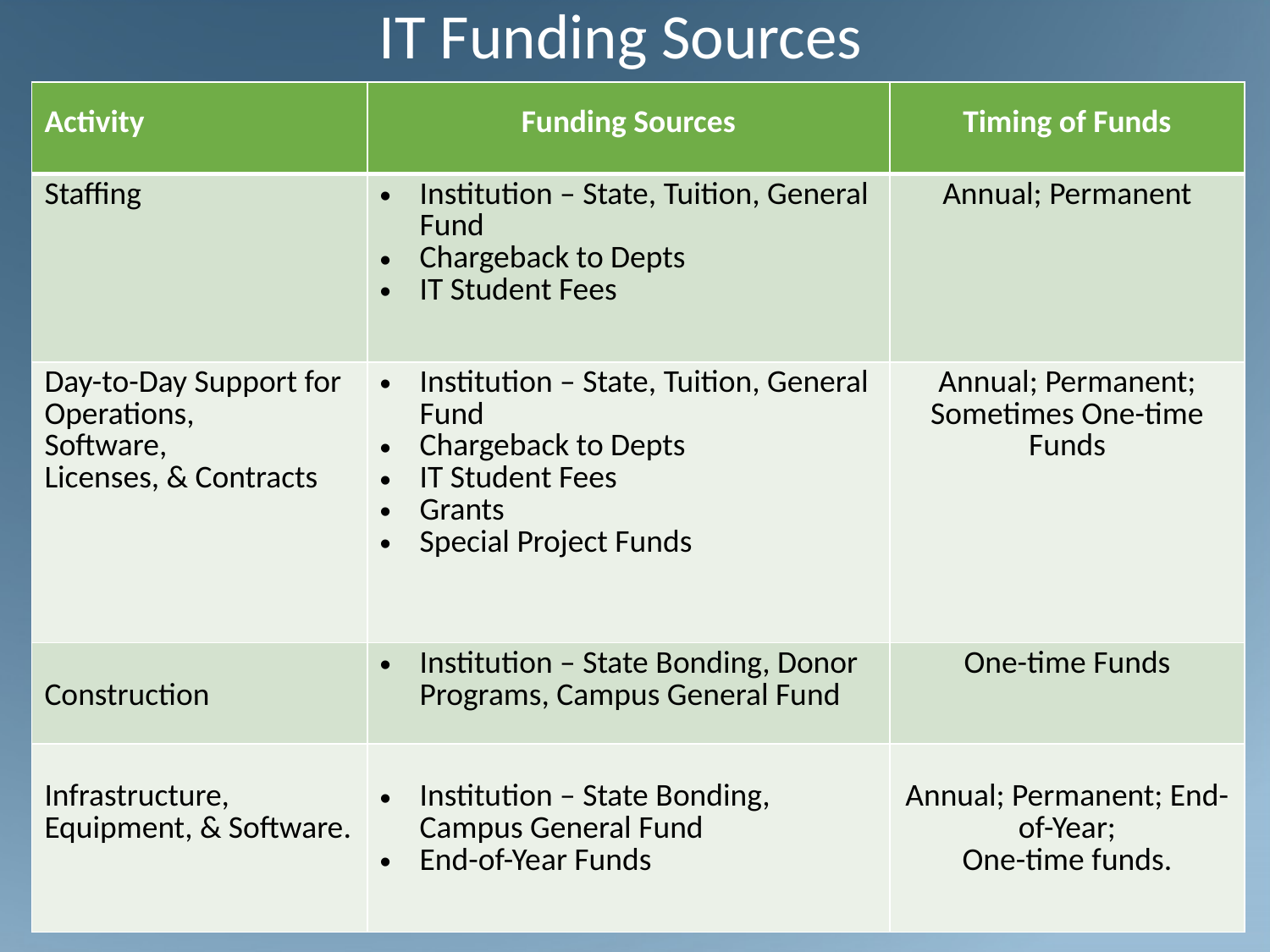

IT Funding Sources
| Activity | Funding Sources | Timing of Funds |
| --- | --- | --- |
| Staffing | Institution – State, Tuition, General Fund Chargeback to Depts IT Student Fees | Annual; Permanent |
| Day-to-Day Support for Operations, Software, Licenses, & Contracts | Institution – State, Tuition, General Fund Chargeback to Depts IT Student Fees Grants Special Project Funds | Annual; Permanent; Sometimes One-time Funds |
| Construction | Institution – State Bonding, Donor Programs, Campus General Fund | One-time Funds |
| Infrastructure, Equipment, & Software. | Institution – State Bonding, Campus General Fund End-of-Year Funds | Annual; Permanent; End-of-Year; One-time funds. |